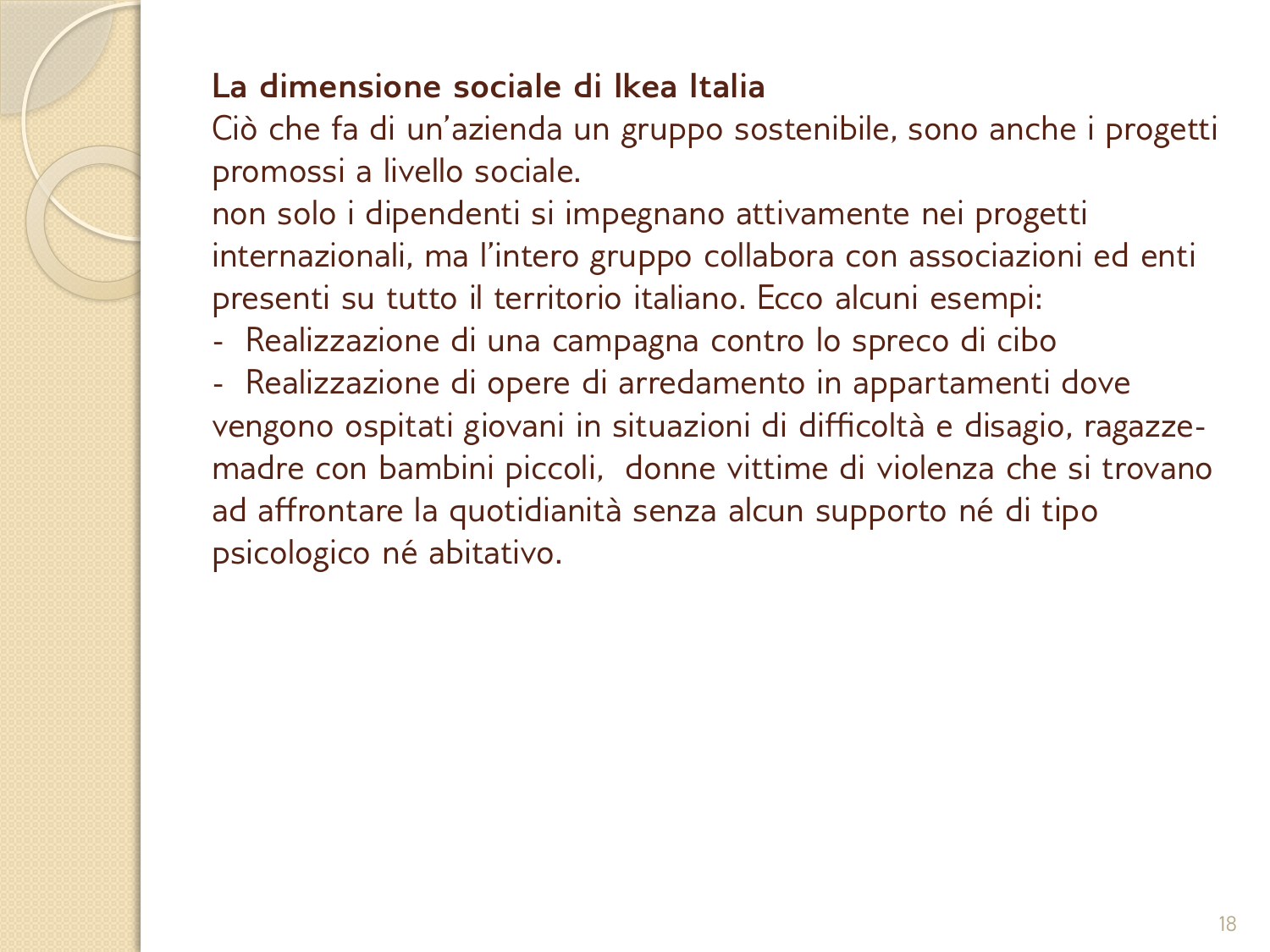

# La dimensione sociale di Ikea Italia Ciò che fa di un’azienda un gruppo sostenibile, sono anche i progetti promossi a livello sociale. non solo i dipendenti si impegnano attivamente nei progetti internazionali, ma l’intero gruppo collabora con associazioni ed enti presenti su tutto il territorio italiano. Ecco alcuni esempi: -  Realizzazione di una campagna contro lo spreco di cibo -  Realizzazione di opere di arredamento in appartamenti dove vengono ospitati giovani in situazioni di difficoltà e disagio, ragazze-madre con bambini piccoli,  donne vittime di violenza che si trovano ad affrontare la quotidianità senza alcun supporto né di tipo psicologico né abitativo.
18